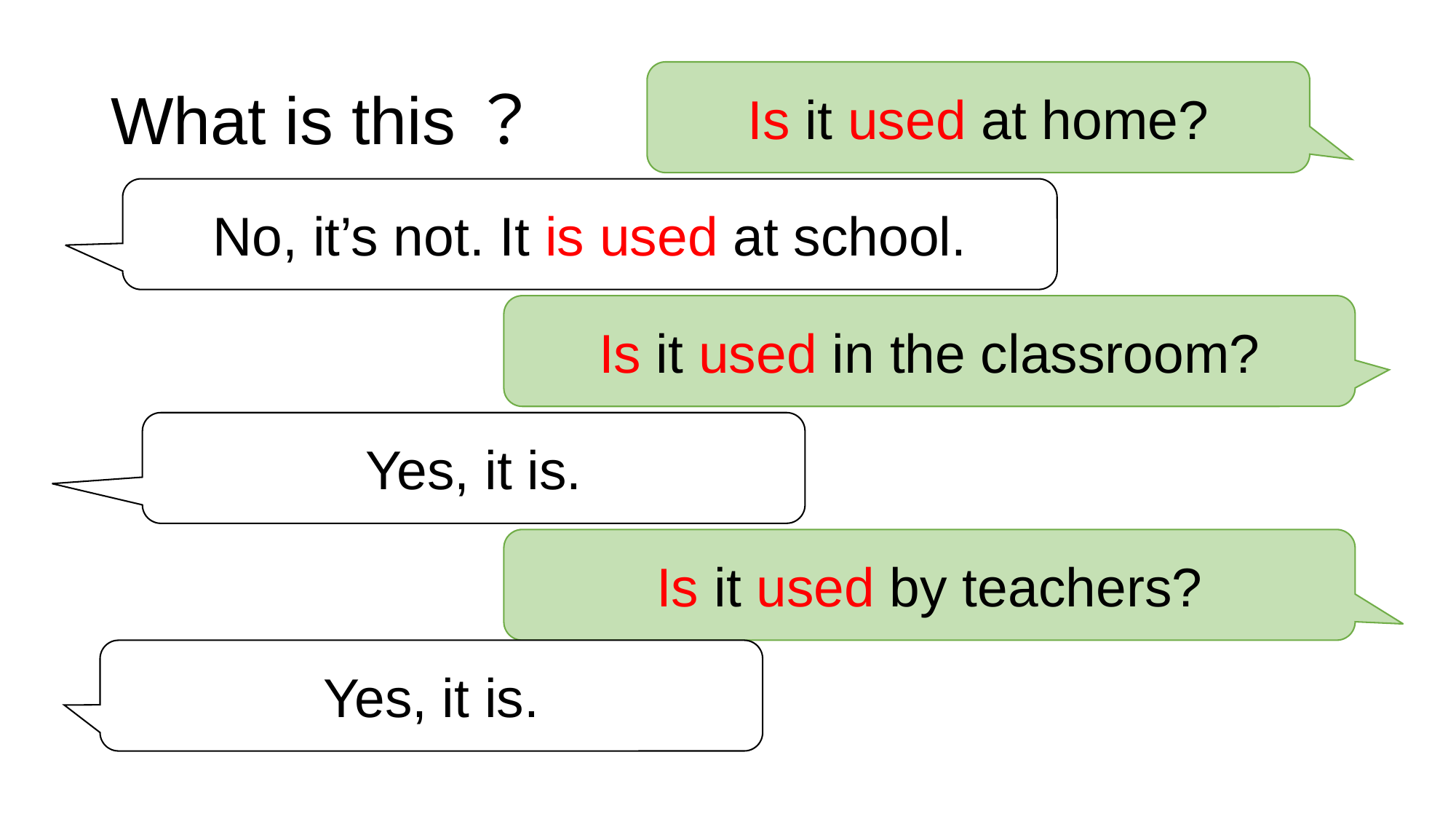

# What is this？
Is it used at home?
No, it’s not. It is used at school.
Is it used in the classroom?
Yes, it is.
Is it used by teachers?
Yes, it is.